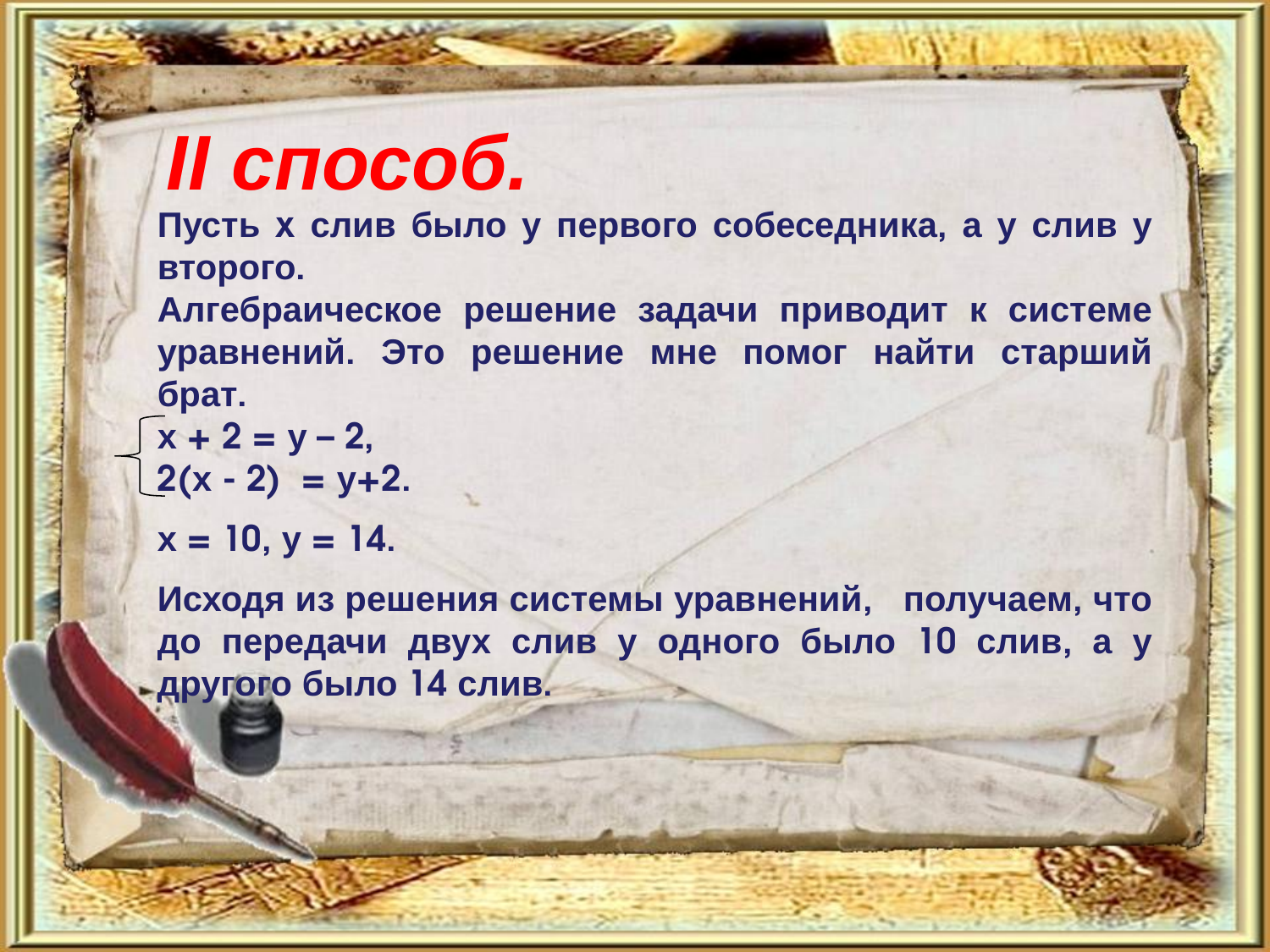

II способ.
Пусть x слив было у первого собеседника, а у слив у второго.
Алгебраическое решение задачи приводит к системе уравнений. Это решение мне помог найти старший брат.
х + 2 = у – 2,
2(х - 2)  = у+2.
х = 10, у = 14.
Исходя из решения системы уравнений,   получаем, что до передачи двух слив у одного было 10 слив, а у другого было 14 слив.